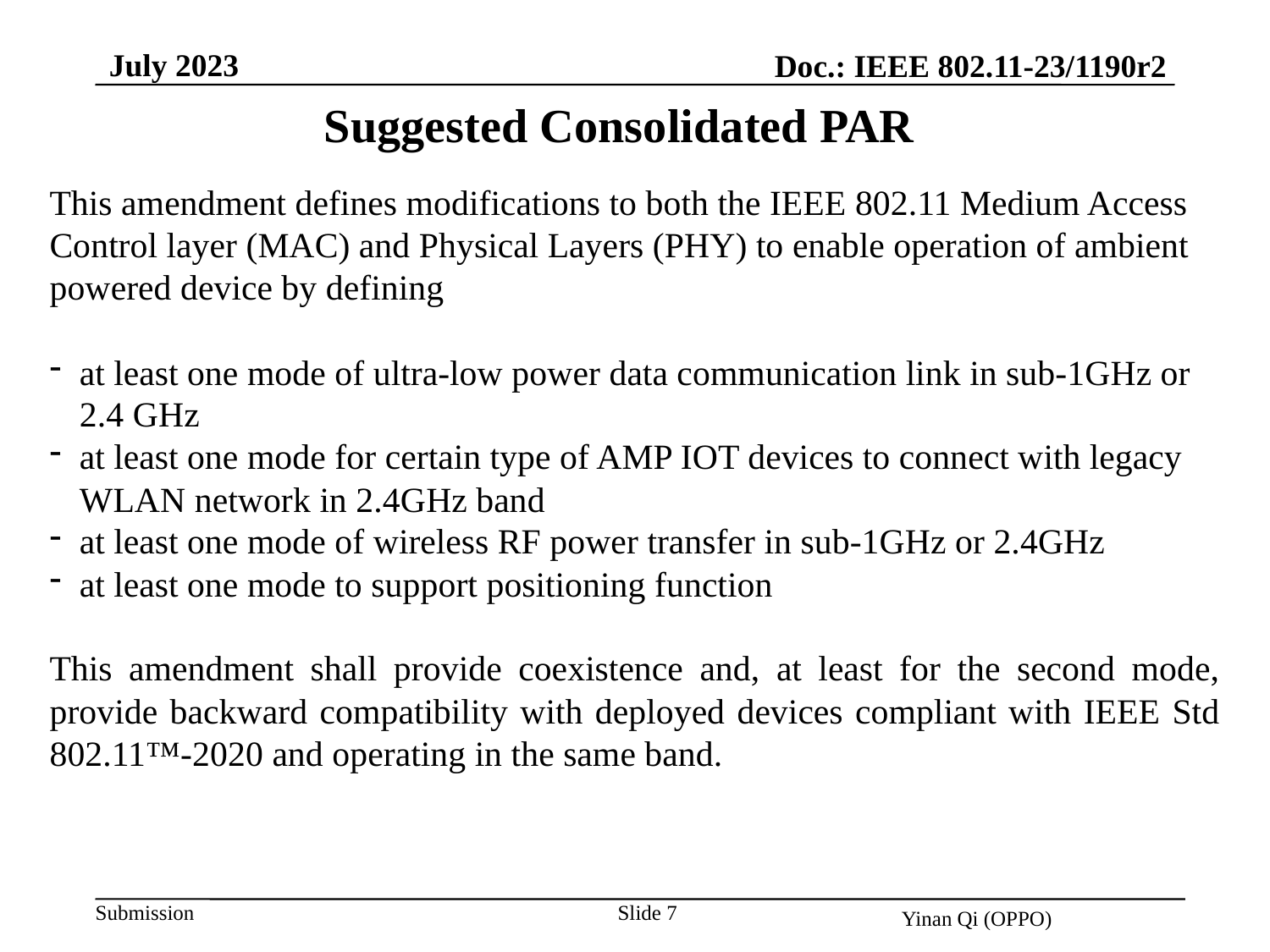

July 2023
Doc.: IEEE 802.11-23/1190r2
Suggested Consolidated PAR
This amendment defines modifications to both the IEEE 802.11 Medium Access Control layer (MAC) and Physical Layers (PHY) to enable operation of ambient powered device by defining

at least one mode of ultra-low power data communication link in sub-1GHz or 2.4 GHz
at least one mode for certain type of AMP IOT devices to connect with legacy WLAN network in 2.4GHz band
at least one mode of wireless RF power transfer in sub-1GHz or 2.4GHz
at least one mode to support positioning function

This amendment shall provide coexistence and, at least for the second mode, provide backward compatibility with deployed devices compliant with IEEE Std 802.11™-2020 and operating in the same band.

Slide 7
Yinan Qi (OPPO)